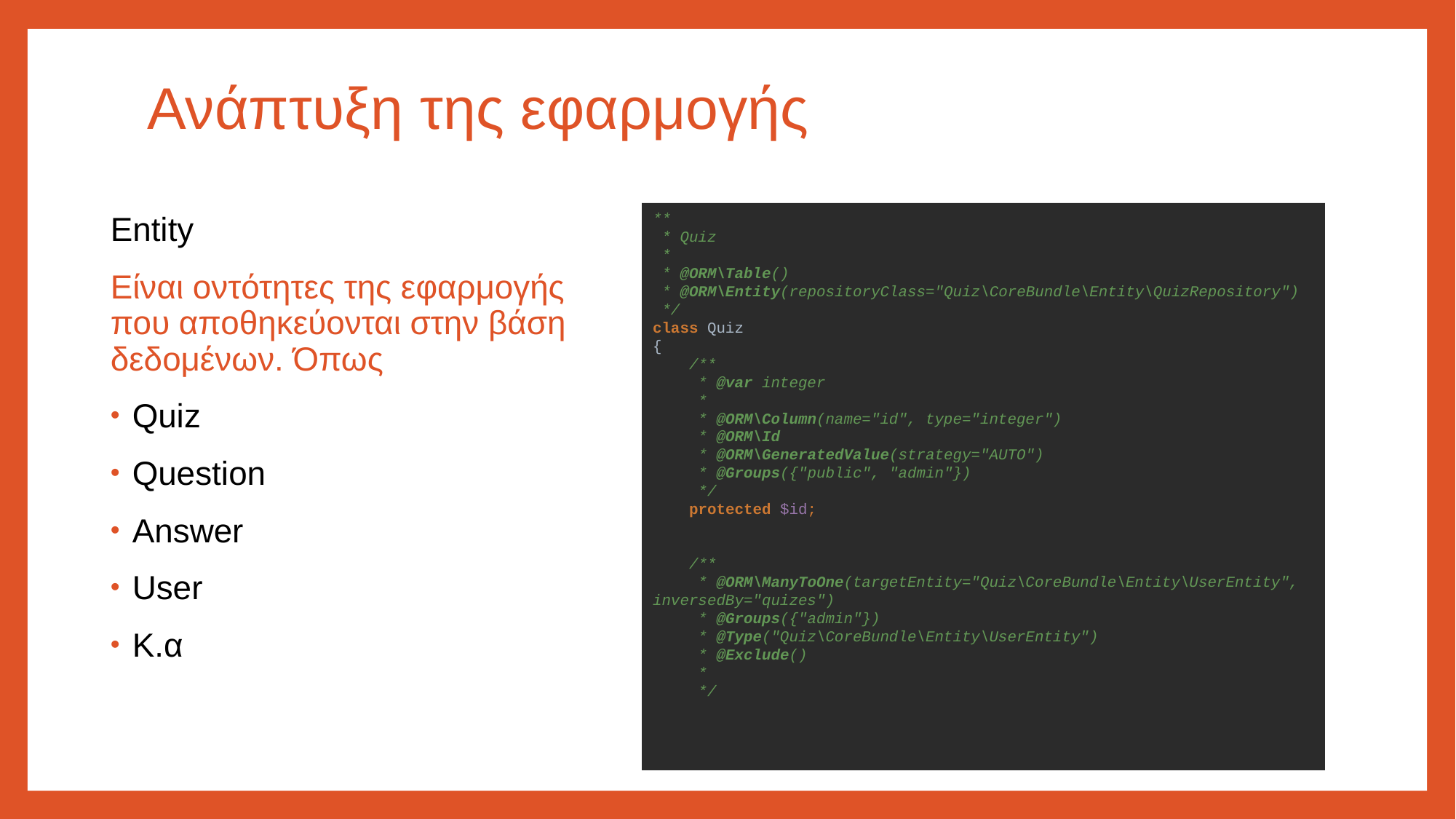

# Ανάπτυξη της εφαρμογής
Entity
Είναι οντότητες της εφαρμογής που αποθηκεύονται στην βάση δεδομένων. Όπως
Quiz
Question
Answer
User
Κ.α
**
 * Quiz
 *
 * @ORM\Table()
 * @ORM\Entity(repositoryClass="Quiz\CoreBundle\Entity\QuizRepository")
 */
class Quiz
{
    /**
     * @var integer
     *
     * @ORM\Column(name="id", type="integer")
     * @ORM\Id
     * @ORM\GeneratedValue(strategy="AUTO")
     * @Groups({"public", "admin"})
     */
    protected $id;
    /**
     * @ORM\ManyToOne(targetEntity="Quiz\CoreBundle\Entity\UserEntity", inversedBy="quizes")
     * @Groups({"admin"})
     * @Type("Quiz\CoreBundle\Entity\UserEntity")
     * @Exclude()
     *
     */